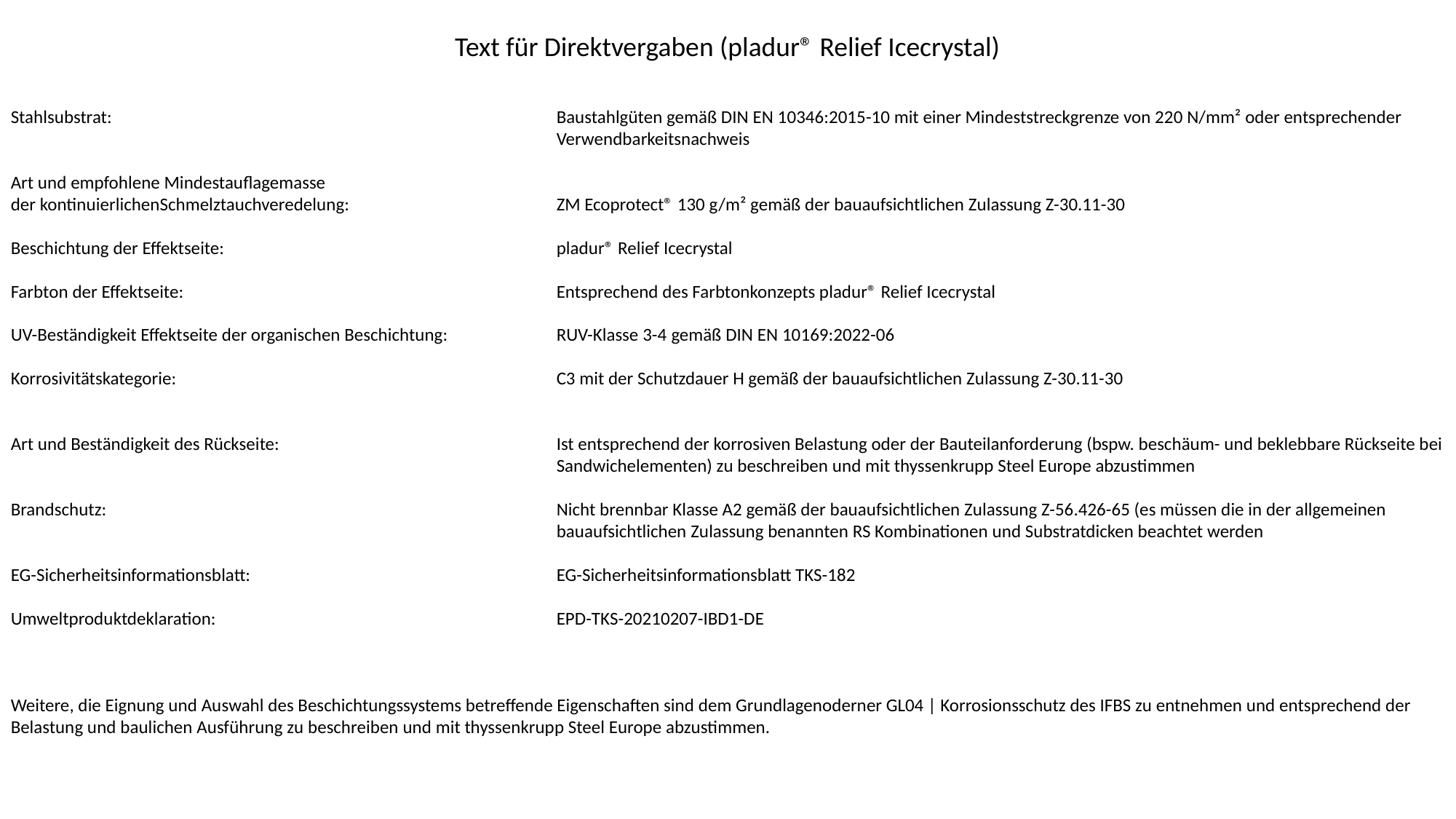

Text für Direktvergaben (pladur® Relief Icecrystal)

Stahlsubstrat:					Baustahlgüten gemäß DIN EN 10346:2015-10 mit einer Mindeststreckgrenze von 220 N/mm² oder entsprechender 						Verwendbarkeitsnachweis

Art und empfohlene Mindestauflagemasse
der kontinuierlichenSchmelztauchveredelung:		ZM Ecoprotect® 130 g/m² gemäß der bauaufsichtlichen Zulassung Z-30.11-30

Beschichtung der Effektseite:				pladur® Relief Icecrystal

Farbton der Effektseite:				Entsprechend des Farbtonkonzepts pladur® Relief Icecrystal

UV-Beständigkeit Effektseite der organischen Beschichtung:	RUV-Klasse 3-4 gemäß DIN EN 10169:2022-06

Korrosivitätskategorie:				C3 mit der Schutzdauer H gemäß der bauaufsichtlichen Zulassung Z-30.11-30

Art und Beständigkeit des Rückseite:			Ist entsprechend der korrosiven Belastung oder der Bauteilanforderung (bspw. beschäum- und beklebbare Rückseite bei 					Sandwichelementen) zu beschreiben und mit thyssenkrupp Steel Europe abzustimmen

Brandschutz:					Nicht brennbar Klasse A2 gemäß der bauaufsichtlichen Zulassung Z-56.426-65 (es müssen die in der allgemeinen
					bauaufsichtlichen Zulassung benannten RS Kombinationen und Substratdicken beachtet werden

EG-Sicherheitsinformationsblatt:			EG-Sicherheitsinformationsblatt TKS-182

Umweltproduktdeklaration:				EPD-TKS-20210207-IBD1-DE

Weitere, die Eignung und Auswahl des Beschichtungssystems betreffende Eigenschaften sind dem Grundlagenoderner GL04 | Korrosionsschutz des IFBS zu entnehmen und entsprechend der Belastung und baulichen Ausführung zu beschreiben und mit thyssenkrupp Steel Europe abzustimmen.